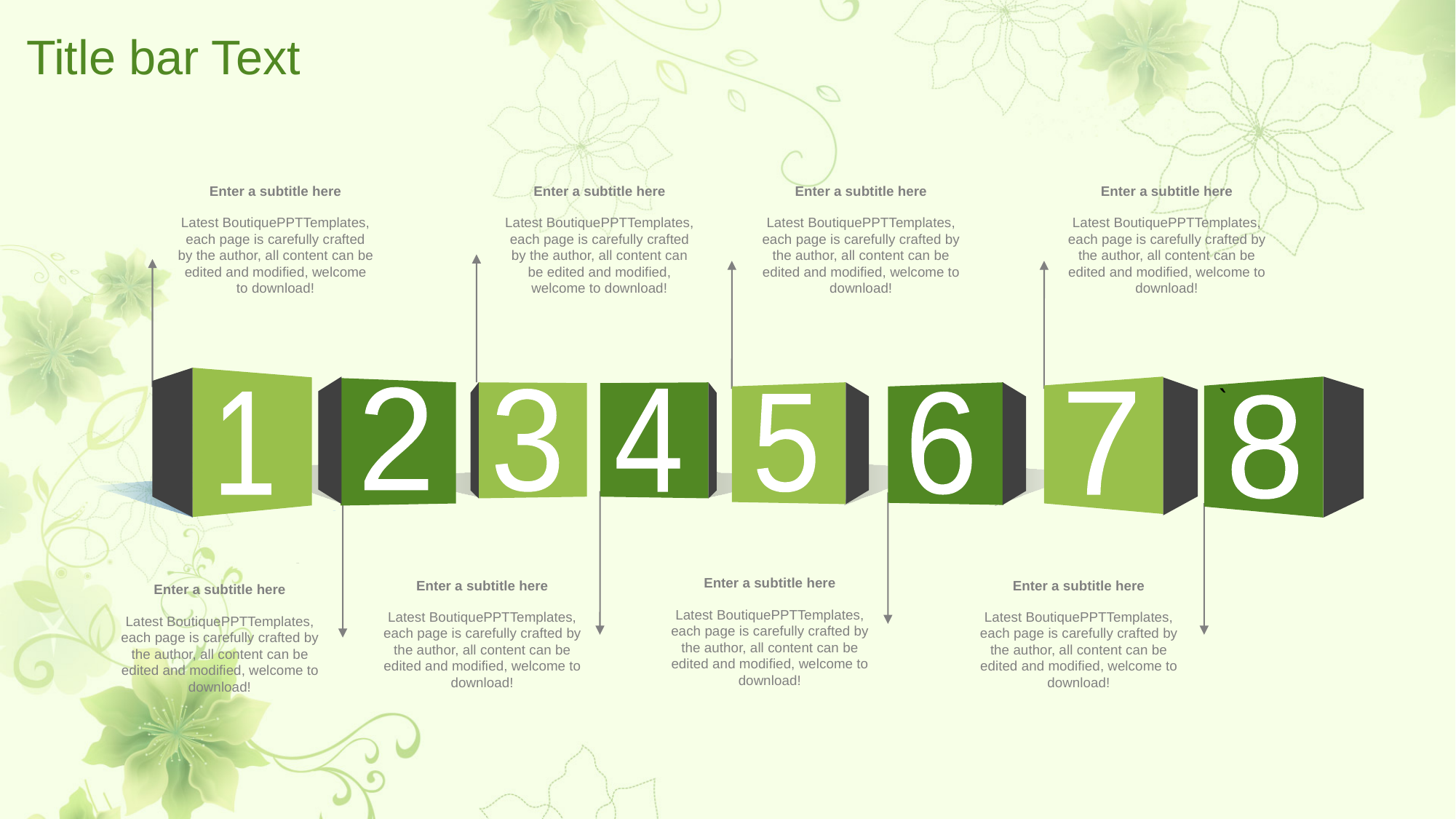

# Title bar Text
Enter a subtitle here
Latest BoutiquePptTemplates, each page is carefully crafted by the author, all content can be edited and modified, welcome to download!
Enter a subtitle here
Latest BoutiquePptTemplates, each page is carefully crafted by the author, all content can be edited and modified, welcome to download!
Enter a subtitle here
Latest BoutiquePptTemplates, each page is carefully crafted by the author, all content can be edited and modified, welcome to download!
Enter a subtitle here
Latest BoutiquePptTemplates, each page is carefully crafted by the author, all content can be edited and modified, welcome to download!

`

2
3
4
7
1
6
5
8

Enter a subtitle here
Latest BoutiquePptTemplates, each page is carefully crafted by the author, all content can be edited and modified, welcome to download!
Enter a subtitle here
Latest BoutiquePptTemplates, each page is carefully crafted by the author, all content can be edited and modified, welcome to download!
Enter a subtitle here
Latest BoutiquePptTemplates, each page is carefully crafted by the author, all content can be edited and modified, welcome to download!
Enter a subtitle here
Latest BoutiquePptTemplates, each page is carefully crafted by the author, all content can be edited and modified, welcome to download!